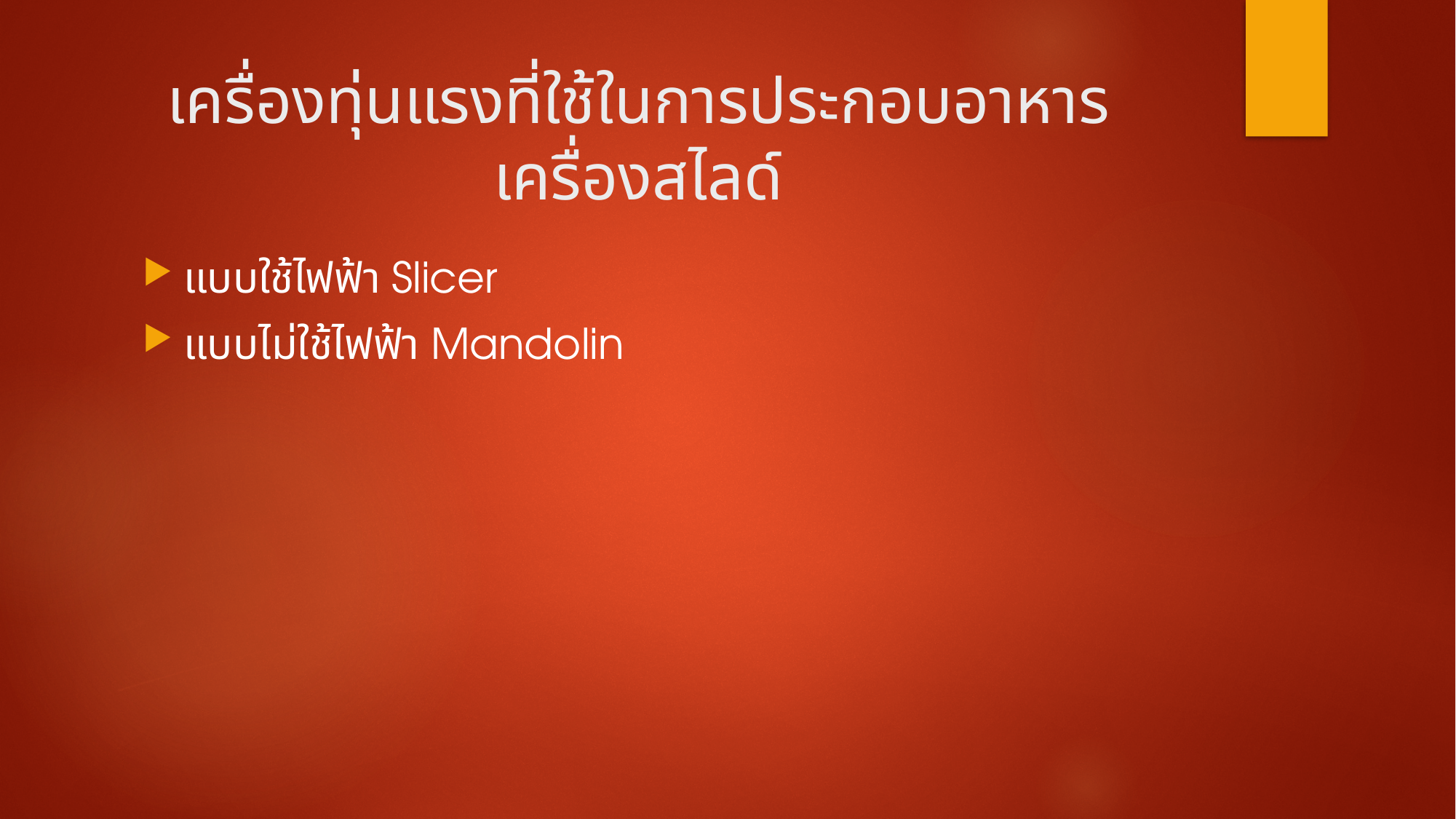

# เครื่องทุ่นแรงที่ใช้ในการประกอบอาหาร เครื่องสไลด์
แบบใช้ไฟฟ้า Slicer
แบบไม่ใช้ไฟฟ้า Mandolin